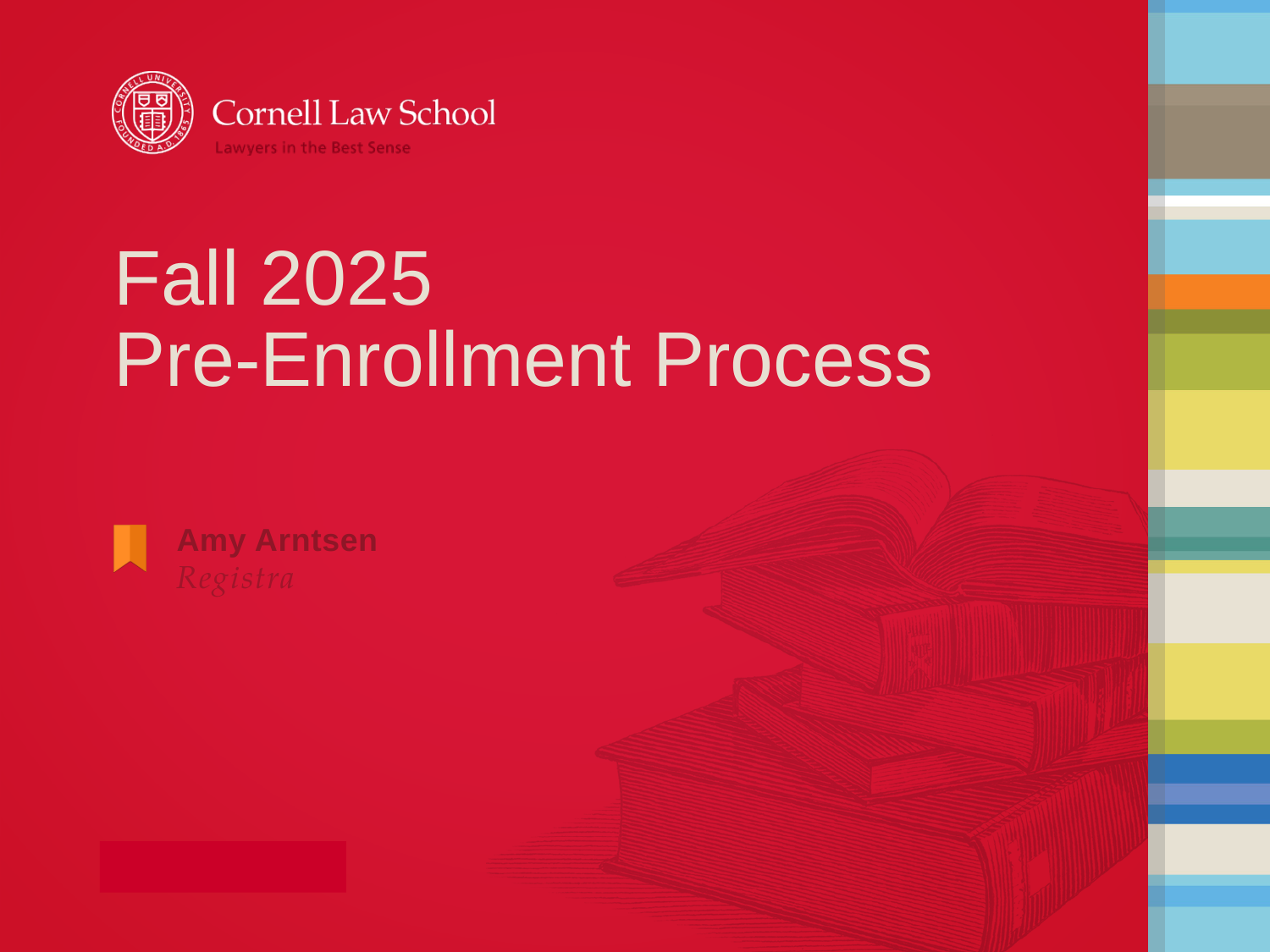

# Fall 2025 Pre-Enrollment Process
Amy Arntsen
Registrar

March 18, 2015